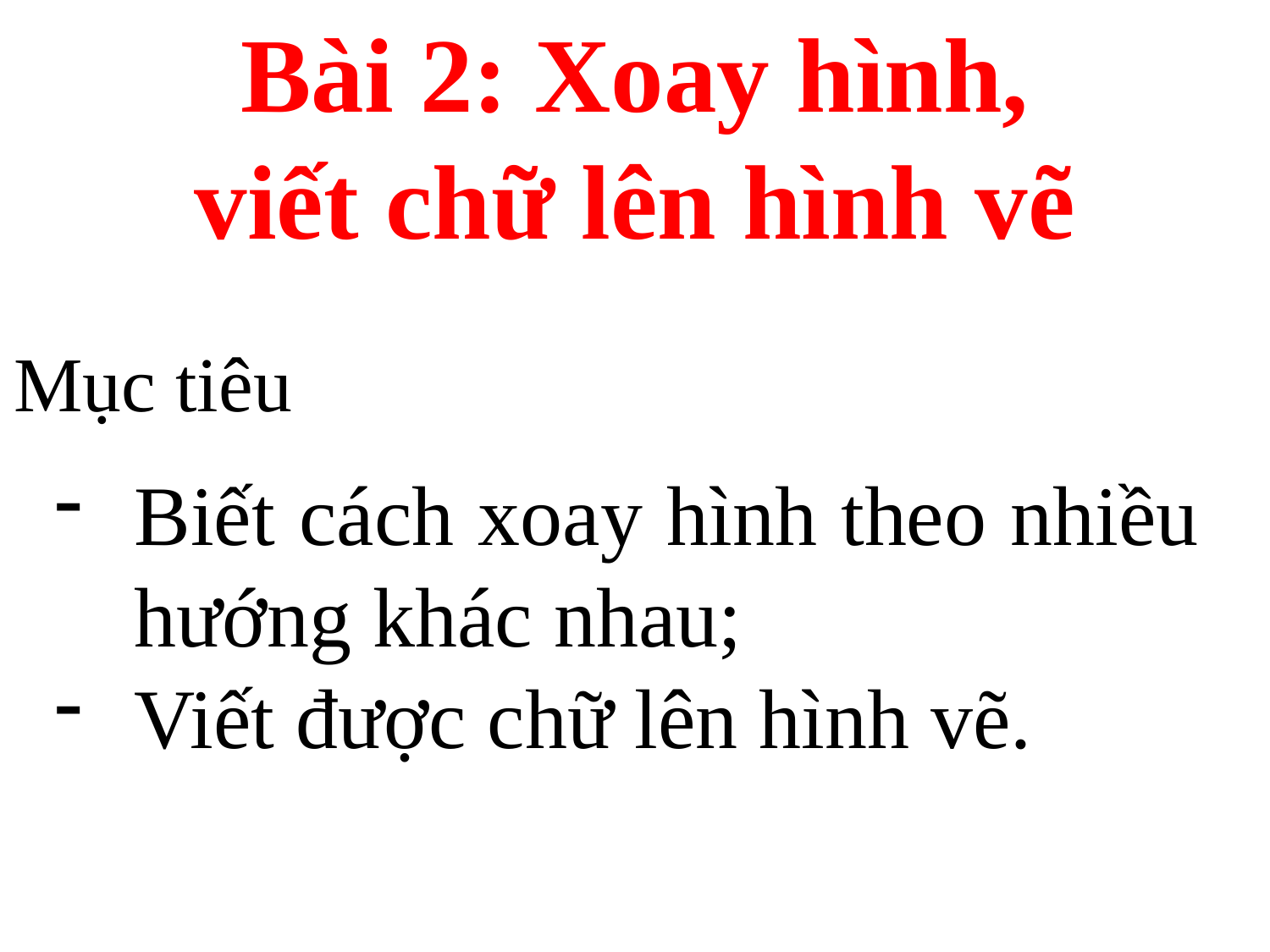

Bài 2: Xoay hình,
viết chữ lên hình vẽ
Mục tiêu
Biết cách xoay hình theo nhiều hướng khác nhau;
Viết được chữ lên hình vẽ.